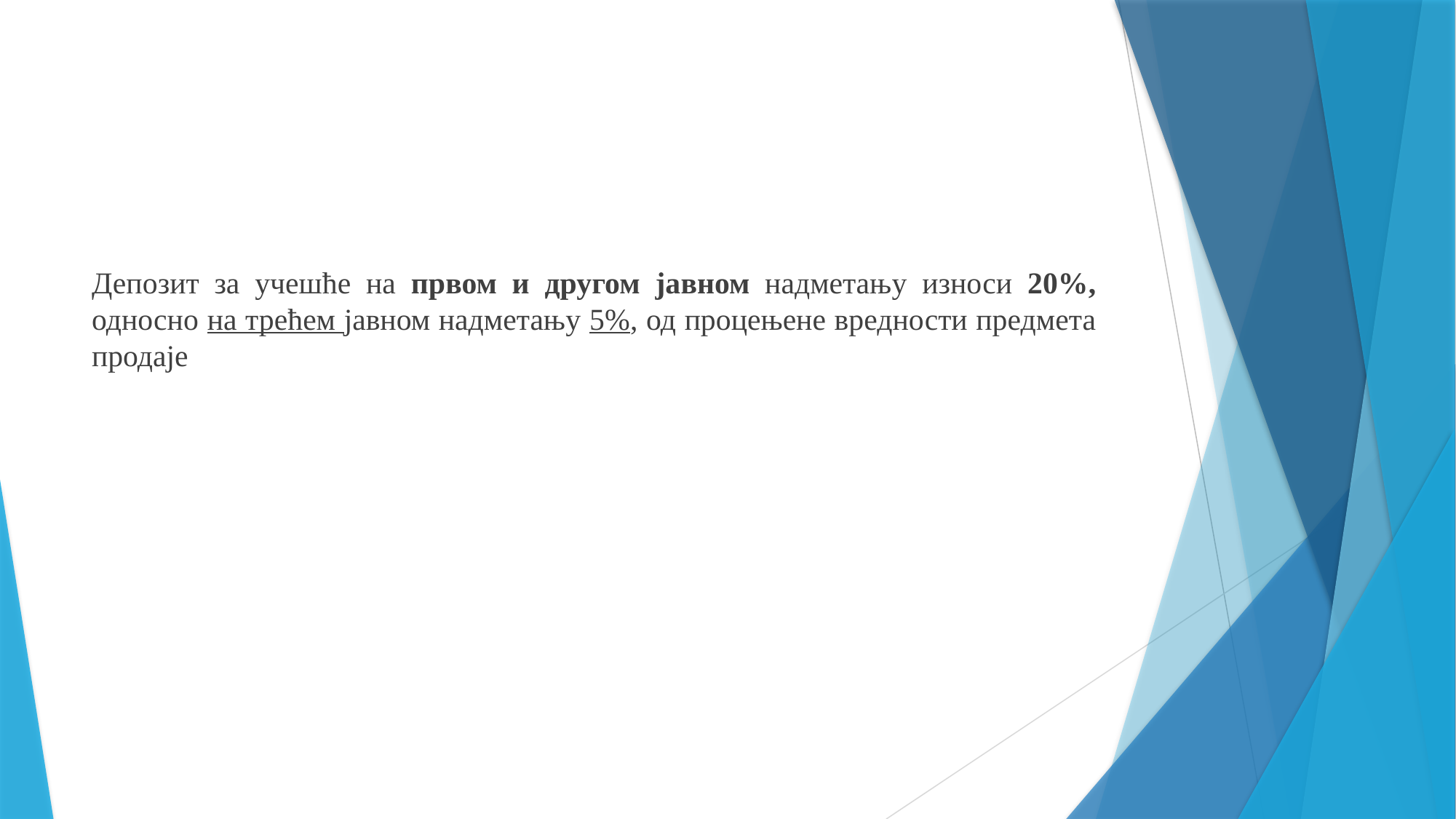

Депозит за учешће на првом и другом јавном надметању износи 20%, односно на трећем јавном надметању 5%, од процењене вредности предмета продаје